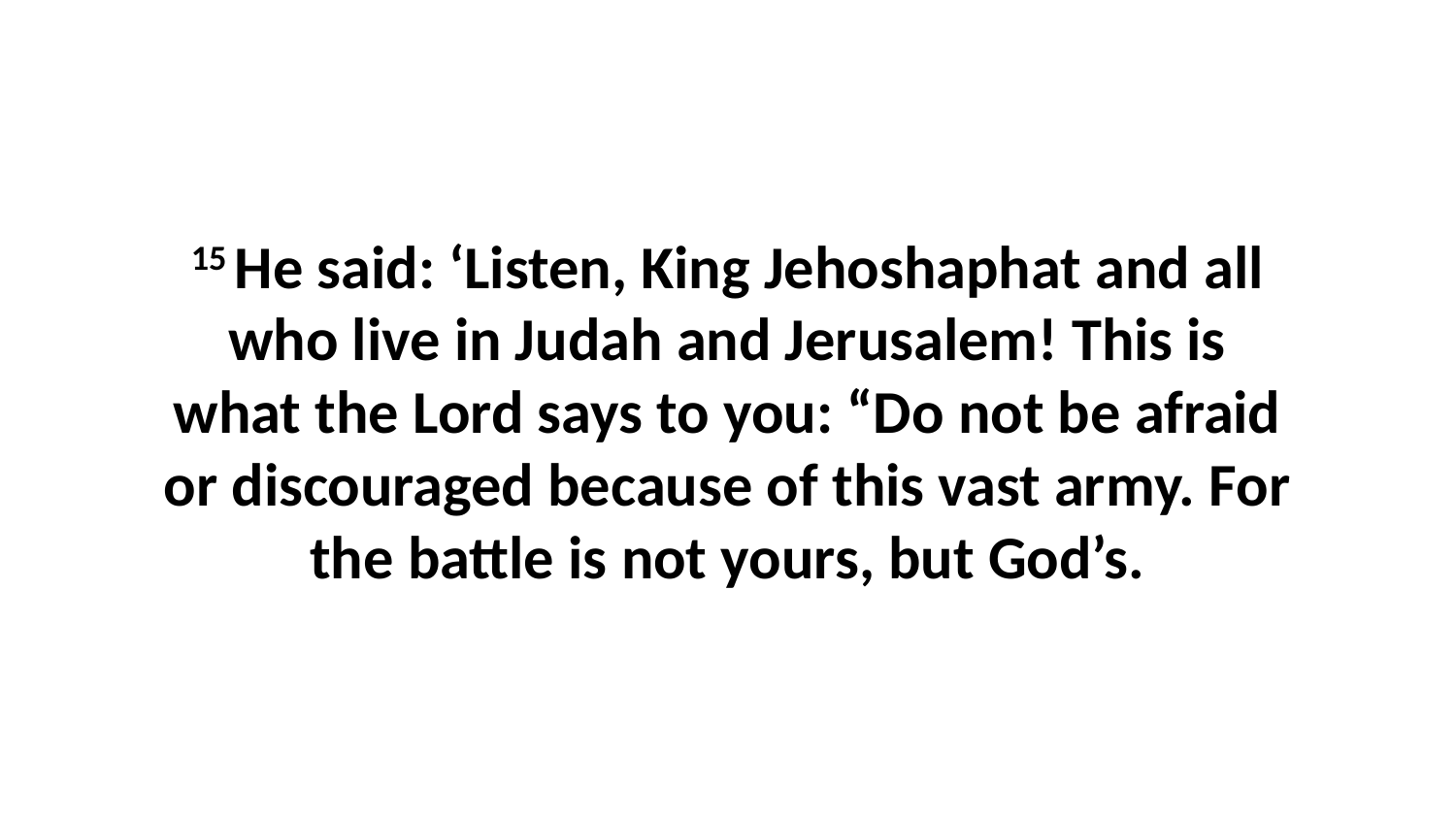

15 He said: ‘Listen, King Jehoshaphat and all who live in Judah and Jerusalem! This is what the Lord says to you: “Do not be afraid or discouraged because of this vast army. For the battle is not yours, but God’s.